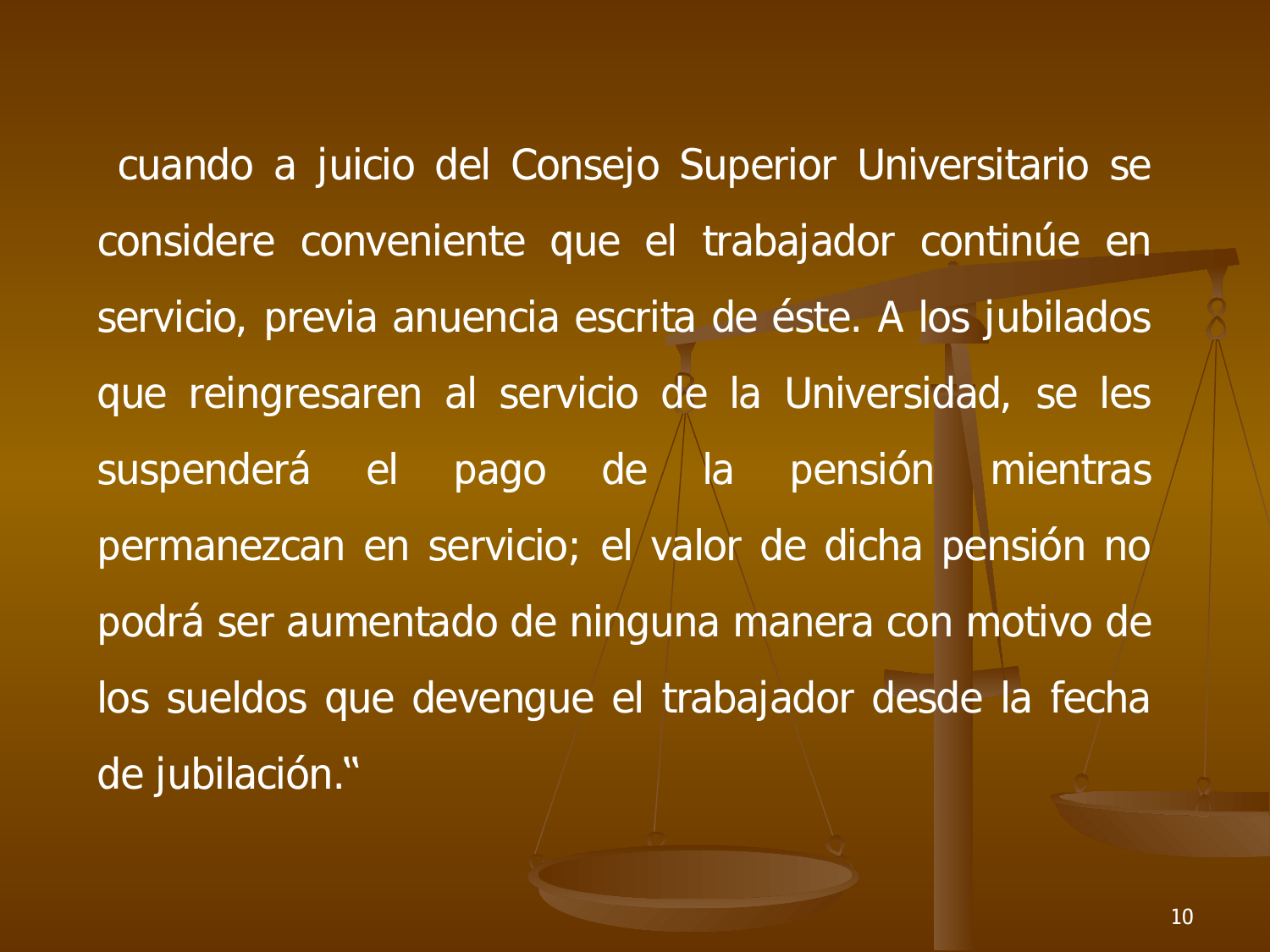

cuando a juicio del Consejo Superior Universitario se considere conveniente que el trabajador continúe en servicio, previa anuencia escrita de éste. A los jubilados que reingresaren al servicio de la Universidad, se les suspenderá el pago de la pensión mientras permanezcan en servicio; el valor de dicha pensión no podrá ser aumentado de ninguna manera con motivo de los sueldos que devengue el trabajador desde la fecha de jubilación.“
10